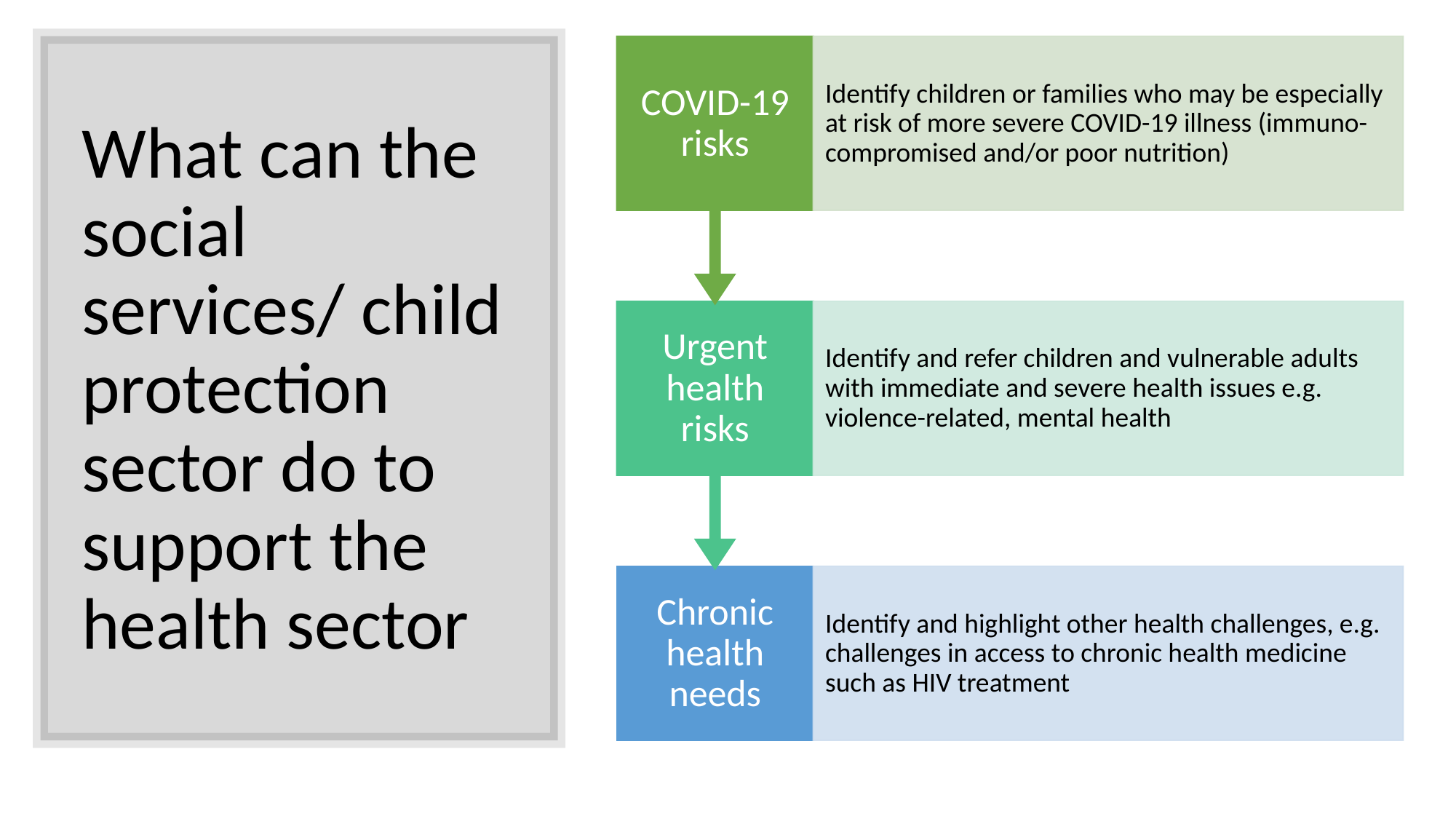

COVID-19 risks

Identify children or families who may be especially at risk of more severe COVID-19 illness (immuno-compromised and/or poor nutrition)

Urgent health risks

Identify and refer children and vulnerable adults with immediate and severe health issues e.g. violence-related, mental health

Chronic health needs

Identify and highlight other health challenges, e.g. challenges in access to chronic health medicine such as HIV treatment
# What can the social services/ child protection sector do to support the health sector